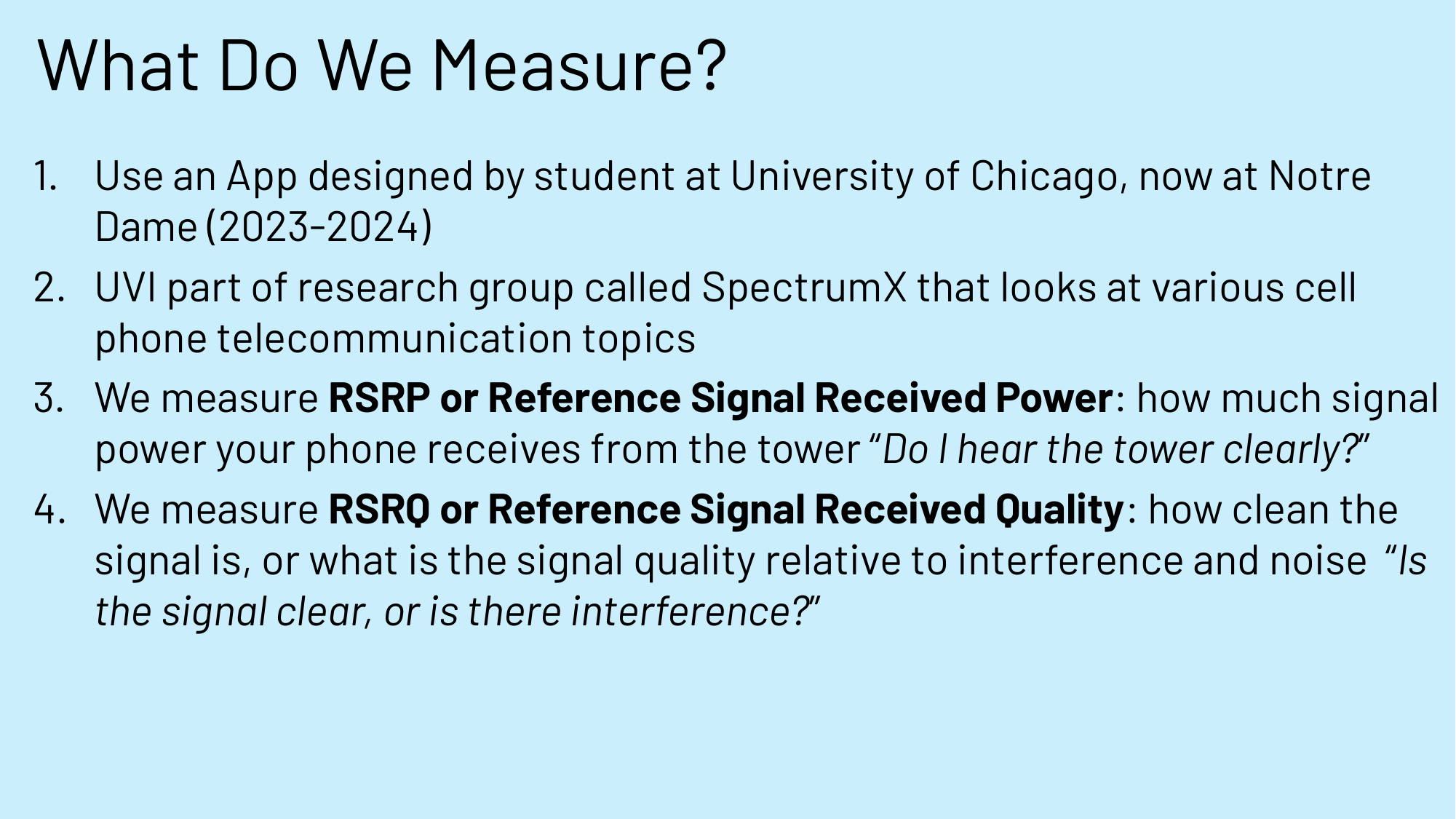

What Do We Measure?
Use an App designed by student at University of Chicago, now at Notre Dame (2023-2024)
UVI part of research group called SpectrumX that looks at various cell phone telecommunication topics
We measure RSRP or Reference Signal Received Power: how much signal power your phone receives from the tower “Do I hear the tower clearly?”
We measure RSRQ or Reference Signal Received Quality: how clean the signal is, or what is the signal quality relative to interference and noise  “Is the signal clear, or is there interference?”